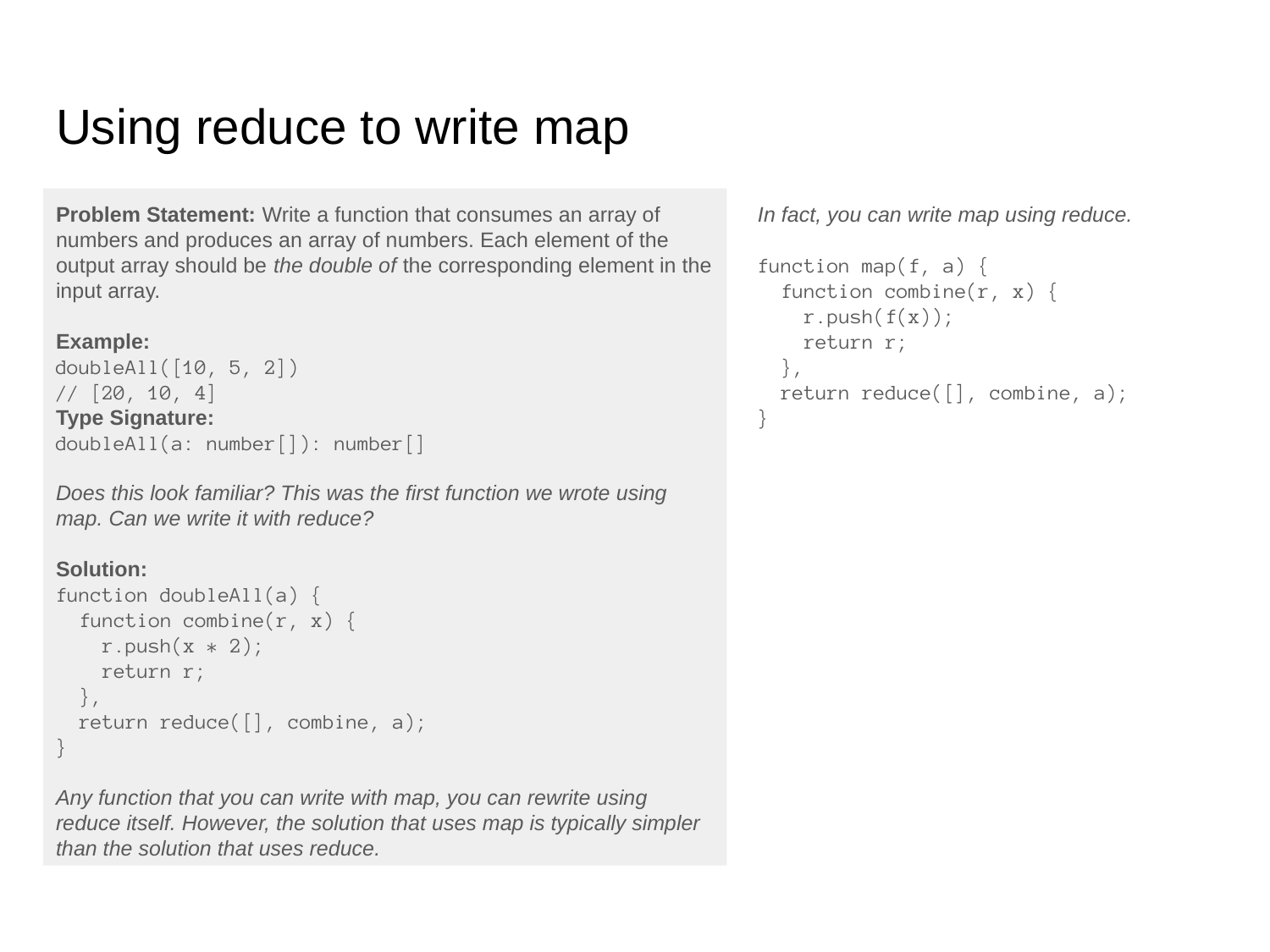

# Using reduce to write map
Problem Statement: Write a function that consumes an array of numbers and produces an array of numbers. Each element of the output array should be the double of the corresponding element in the input array.
Example:
doubleAll([10, 5, 2])
// [20, 10, 4]
Type Signature:
doubleAll(a: number[]): number[]

Does this look familiar? This was the first function we wrote using map. Can we write it with reduce?

Solution:
function doubleAll(a) {
  function combine(r, x) {
    r.push(x * 2);
    return r;
  },
  return reduce([], combine, a);
}

Any function that you can write with map, you can rewrite using reduce itself. However, the solution that uses map is typically simpler than the solution that uses reduce.
In fact, you can write map using reduce.

function map(f, a) {
  function combine(r, x) {
    r.push(f(x));
    return r;
  },
  return reduce([], combine, a);
}